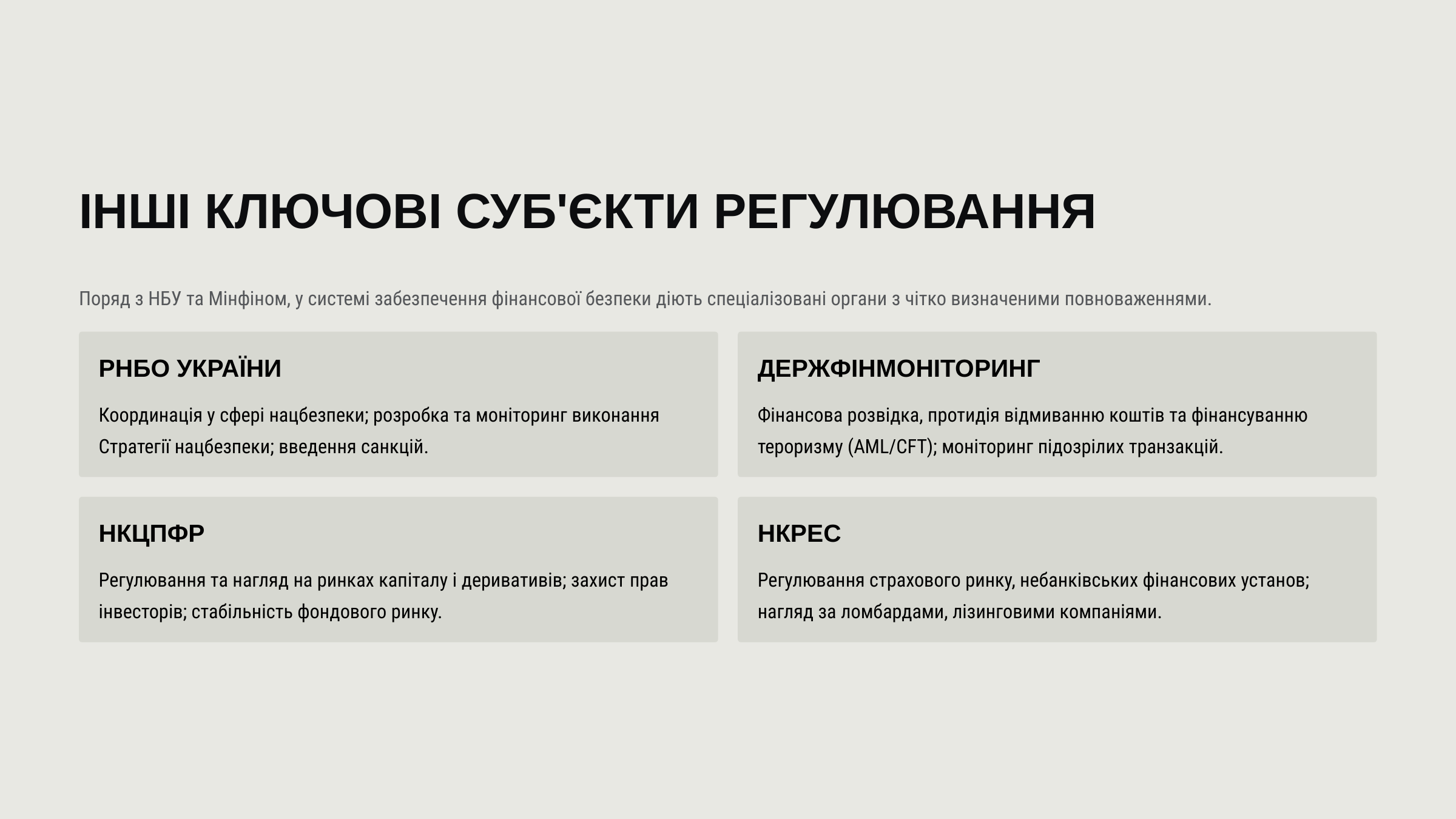

ІНШІ КЛЮЧОВІ СУБ'ЄКТИ РЕГУЛЮВАННЯ
Поряд з НБУ та Мінфіном, у системі забезпечення фінансової безпеки діють спеціалізовані органи з чітко визначеними повноваженнями.

РНБО УКРАЇНИ
ДЕРЖФІНМОНІТОРИНГ
Координація у сфері нацбезпеки; розробка та моніторинг виконання Стратегії нацбезпеки; введення санкцій.
Фінансова розвідка, протидія відмиванню коштів та фінансуванню тероризму (AML/CFT); моніторинг підозрілих транзакцій.

НКЦПФР
НКРЕС
Регулювання та нагляд на ринках капіталу і деривативів; захист прав інвесторів; стабільність фондового ринку.
Регулювання страхового ринку, небанківських фінансових установ; нагляд за ломбардами, лізинговими компаніями.